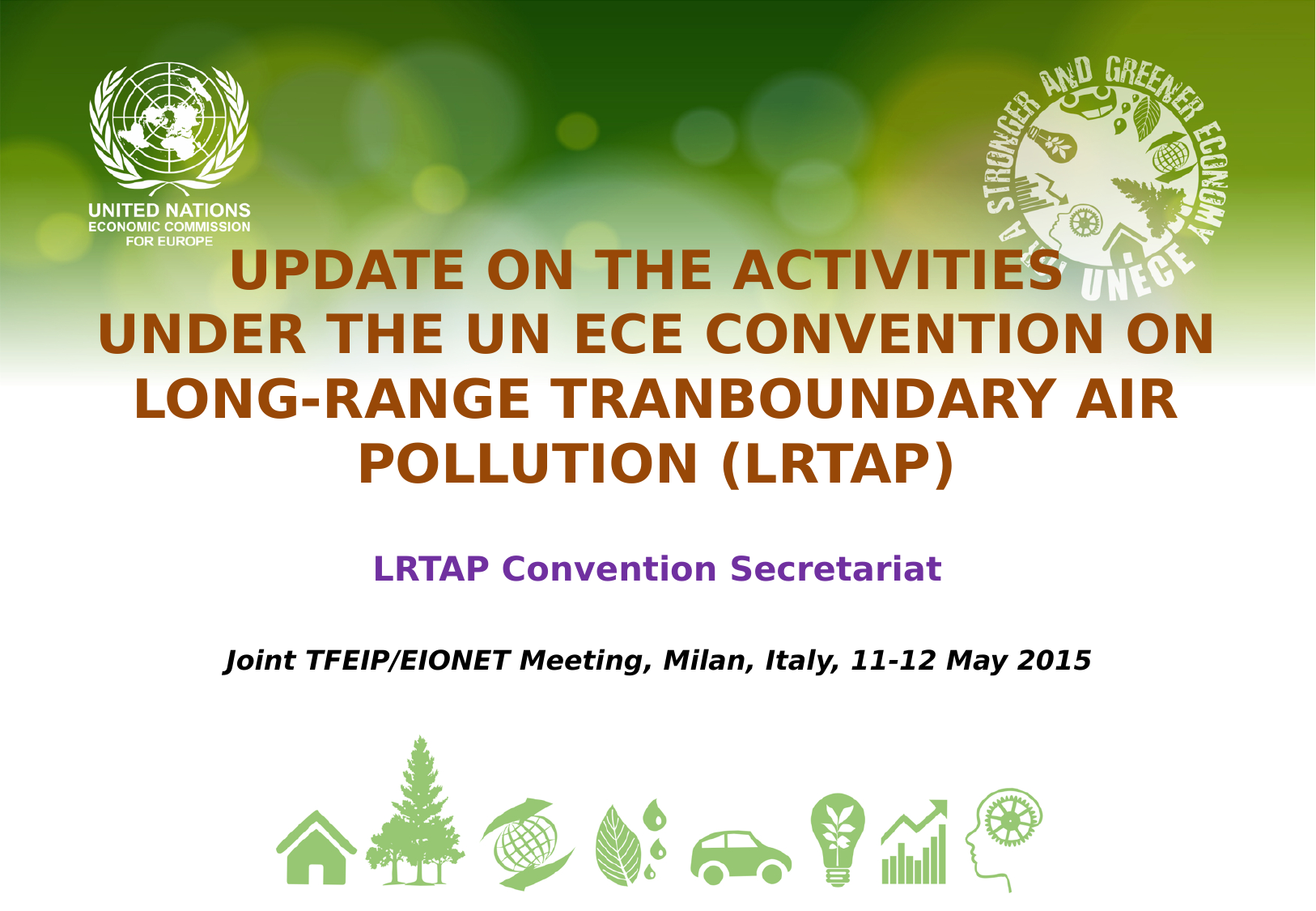

# UPDATE ON THE ACTIVITIES UNDER THE UN ECE CONVENTION ON LONG-RANGE TRANBOUNDARY AIR POLLUTION (LRTAP)
LRTAP Convention Secretariat

 Joint TFEIP/EIONET Meeting, Milan, Italy, 11-12 May 2015